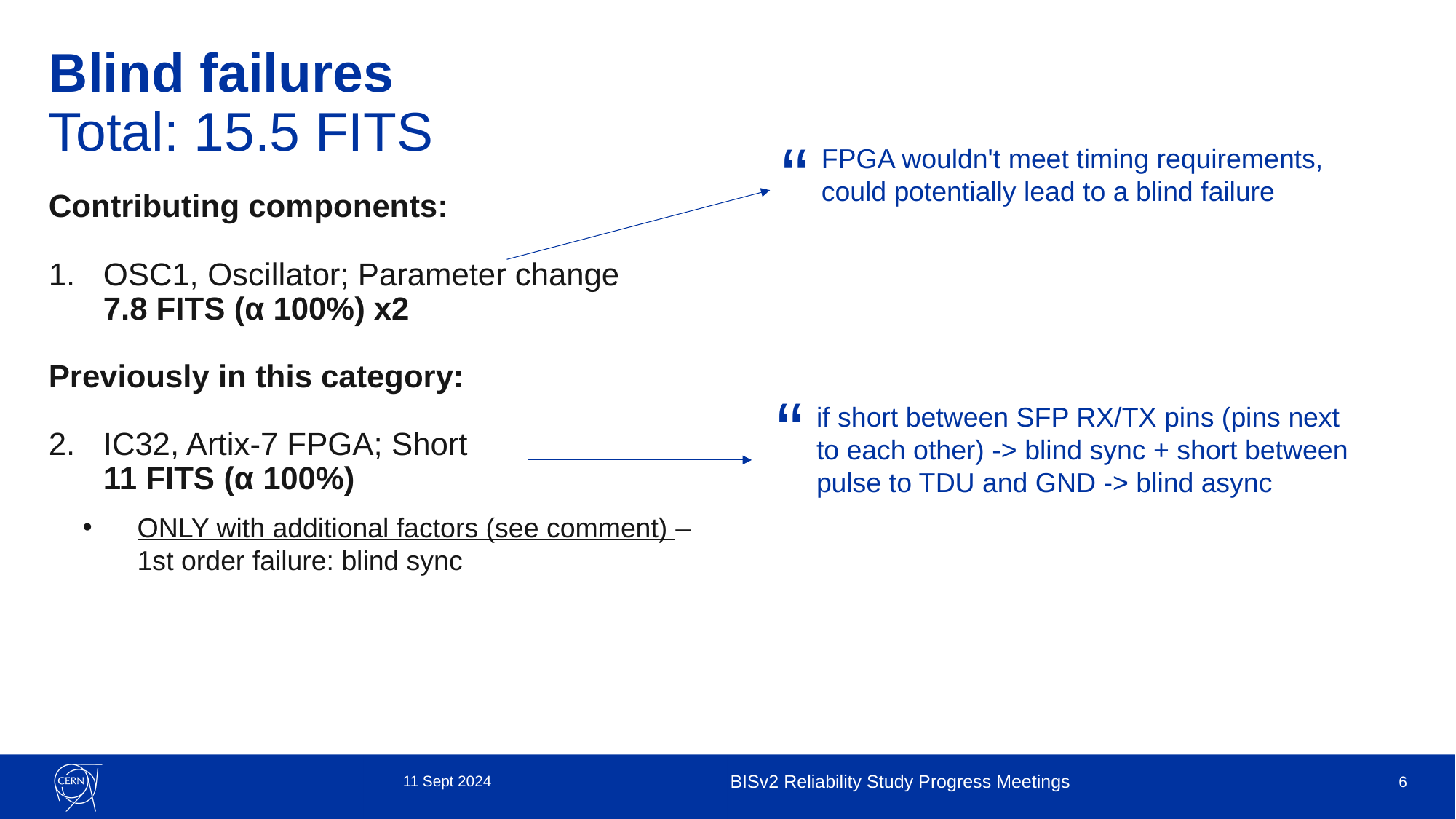

# Blind failures Total: 15.5 FITS
“
FPGA wouldn't meet timing requirements, could potentially lead to a blind failure
Contributing components:
OSC1, Oscillator; Parameter change
7.8 FITS (α 100%) x2
Previously in this category:
IC32, Artix-7 FPGA; Short
11 FITS (α 100%)
ONLY with additional factors (see comment) – 1st order failure: blind sync
“
if short between SFP RX/TX pins (pins next to each other) -> blind sync + short between pulse to TDU and GND -> blind async
11 Sept 2024
BISv2 Reliability Study Progress Meetings
6